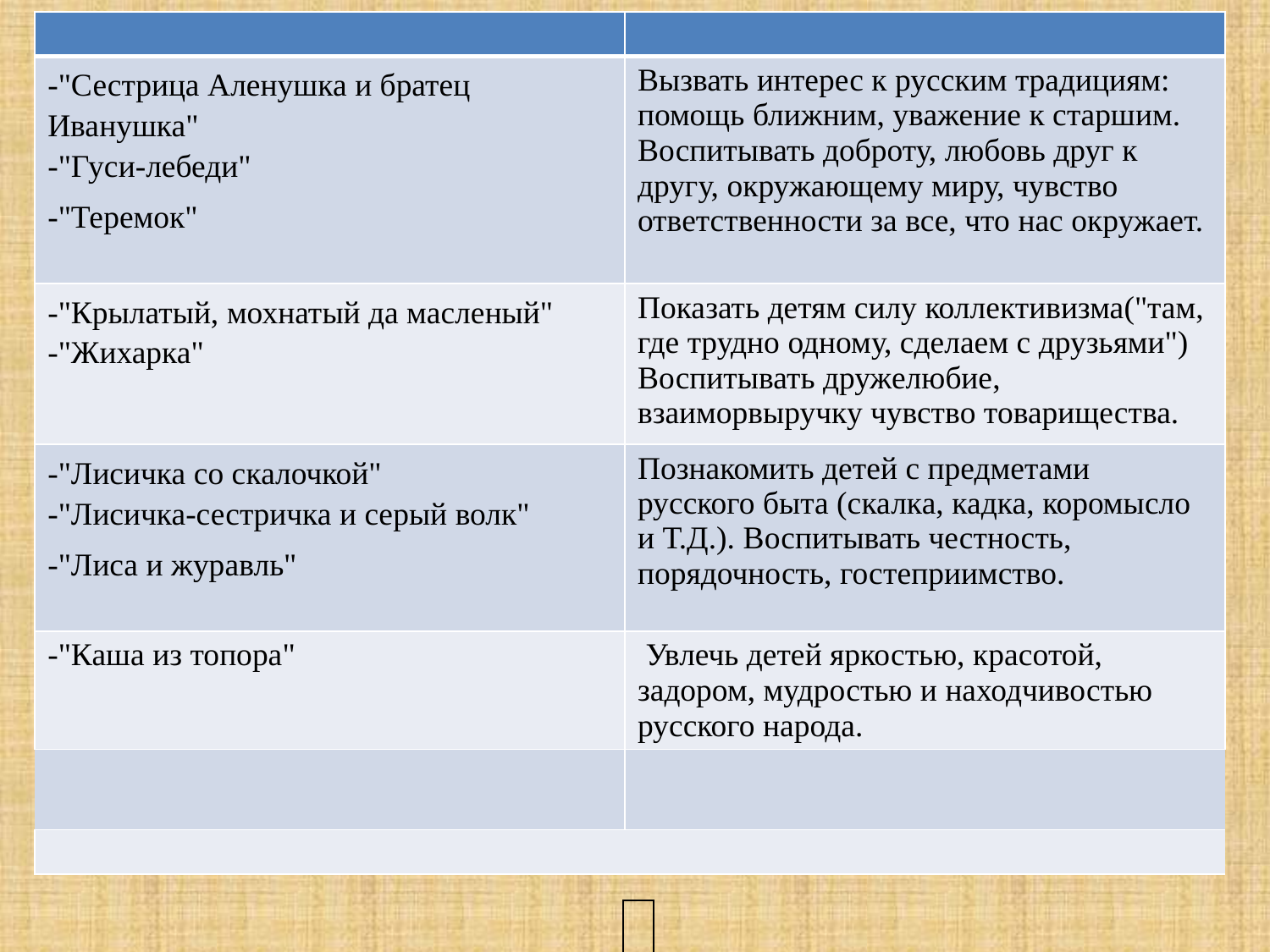

|  |  |
| --- | --- |
| -"Сестрица Аленушка и братец Иванушка" -"Гуси-лебеди" -"Теремок" | Вызвать интерес к русским традициям: помощь ближним, уважение к старшим. Воспитывать доброту, любовь друг к другу, окружающему миру, чувство ответственности за все, что нас окружает. |
| -"Крылатый, мохнатый да масленый" -"Жихарка" | Показать детям силу коллективизма("там, где трудно одному, сделаем с друзьями") Воспитывать дружелюбие, взаиморвыручку чувство товарищества. |
| -"Лисичка со скалочкой" -"Лисичка-сестричка и серый волк" -"Лиса и журавль" | Познакомить детей с предметами русского быта (скалка, кадка, коромысло и Т.Д.). Воспитывать честность, порядочность, гостеприимство. |
| -"Каша из топора" | Увлечь детей яркостью, красотой, задором, мудростью и находчивостью русского народа. |
|  |  |
|  |  |
|  |
| --- |